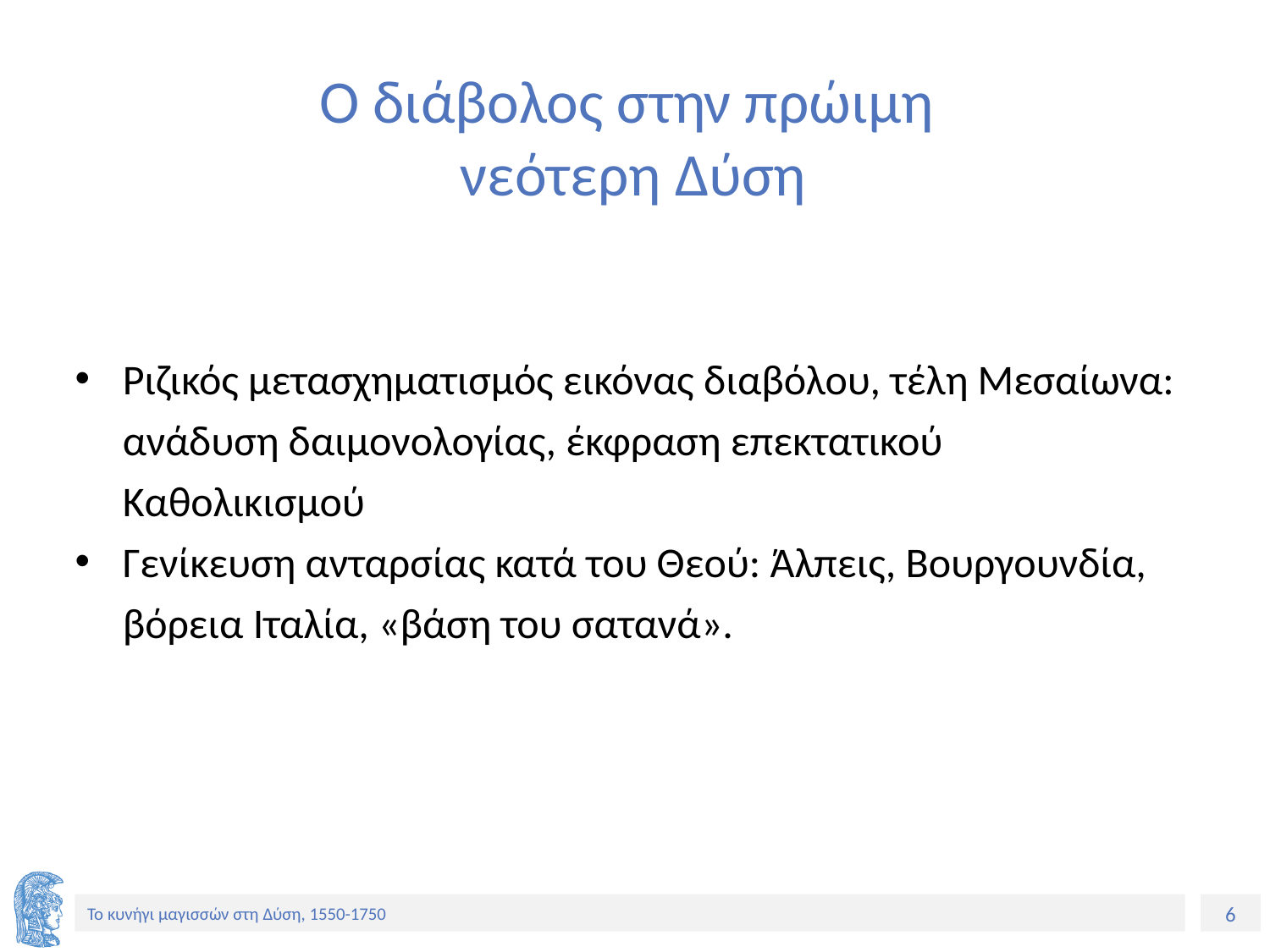

# Ο διάβολος στην πρώιμη νεότερη Δύση
Ριζικός μετασχηματισμός εικόνας διαβόλου, τέλη Μεσαίωνα: ανάδυση δαιμονολογίας, έκφραση επεκτατικού Καθολικισμού
Γενίκευση ανταρσίας κατά του Θεού: Άλπεις, Βουργουνδία, βόρεια Ιταλία, «βάση του σατανά».